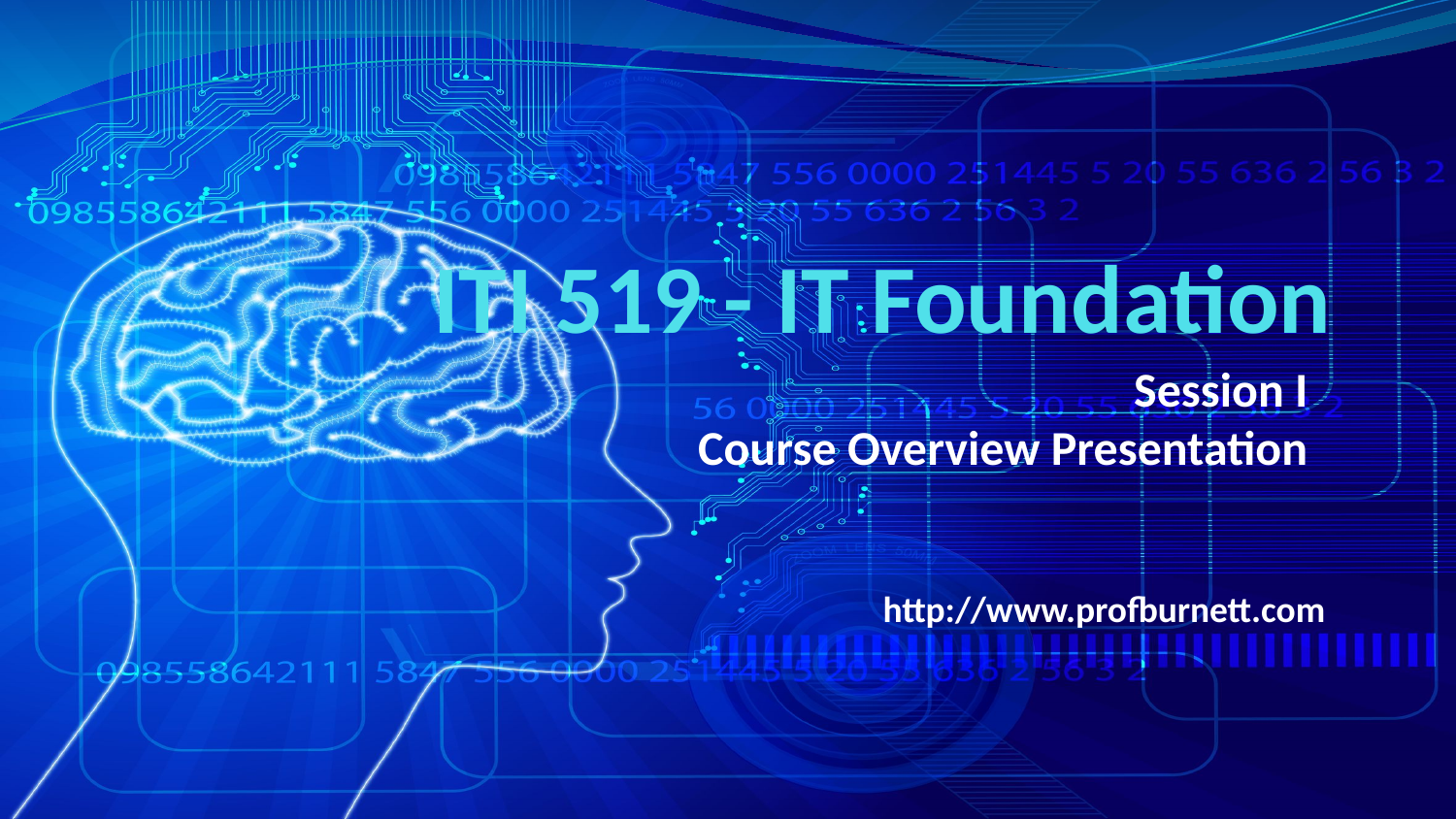

# ITI 519 - IT Foundation
Session I
Course Overview Presentation
http://www.profburnett.com